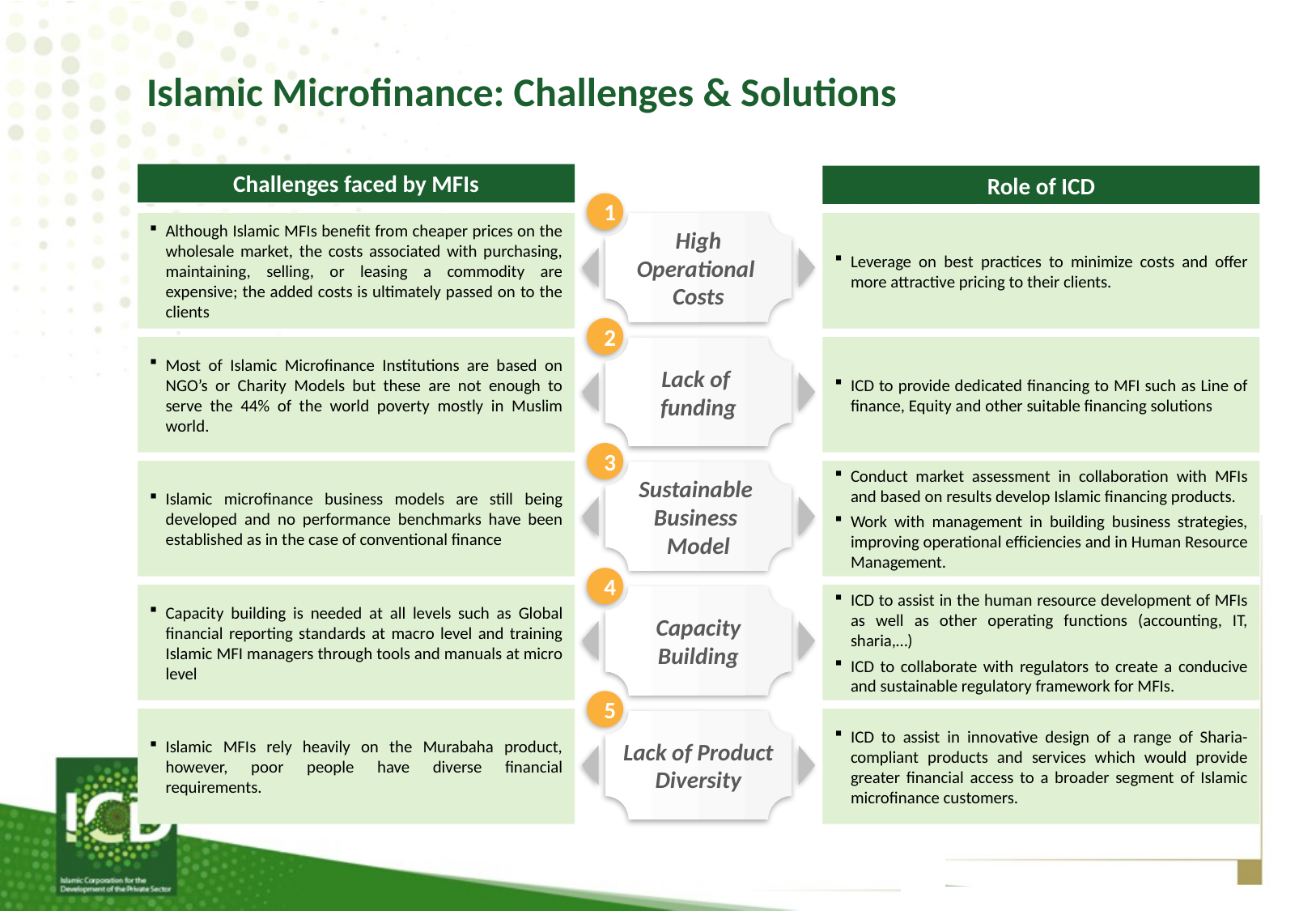

# Islamic Microfinance: Challenges & Solutions
Challenges faced by MFIs
Role of ICD
1
Although Islamic MFIs benefit from cheaper prices on the wholesale market, the costs associated with purchasing, maintaining, selling, or leasing a commodity are expensive; the added costs is ultimately passed on to the clients
High Operational
Costs

Leverage on best practices to minimize costs and offer more attractive pricing to their clients.
2
Most of Islamic Microfinance Institutions are based on NGO’s or Charity Models but these are not enough to serve the 44% of the world poverty mostly in Muslim world.
ICD to provide dedicated financing to MFI such as Line of finance, Equity and other suitable financing solutions
Lack of
funding

3
Islamic microfinance business models are still being developed and no performance benchmarks have been established as in the case of conventional finance
Conduct market assessment in collaboration with MFIs and based on results develop Islamic financing products.
Work with management in building business strategies, improving operational efficiencies and in Human Resource Management.
Sustainable
Business
Model

4
Capacity building is needed at all levels such as Global financial reporting standards at macro level and training Islamic MFI managers through tools and manuals at micro level
ICD to assist in the human resource development of MFIs as well as other operating functions (accounting, IT, sharia,…)
ICD to collaborate with regulators to create a conducive and sustainable regulatory framework for MFIs.
Capacity Building

5
Islamic MFIs rely heavily on the Murabaha product, however, poor people have diverse financial requirements.
ICD to assist in innovative design of a range of Sharia-compliant products and services which would provide greater financial access to a broader segment of Islamic microfinance customers.
Lack of Product
Diversity